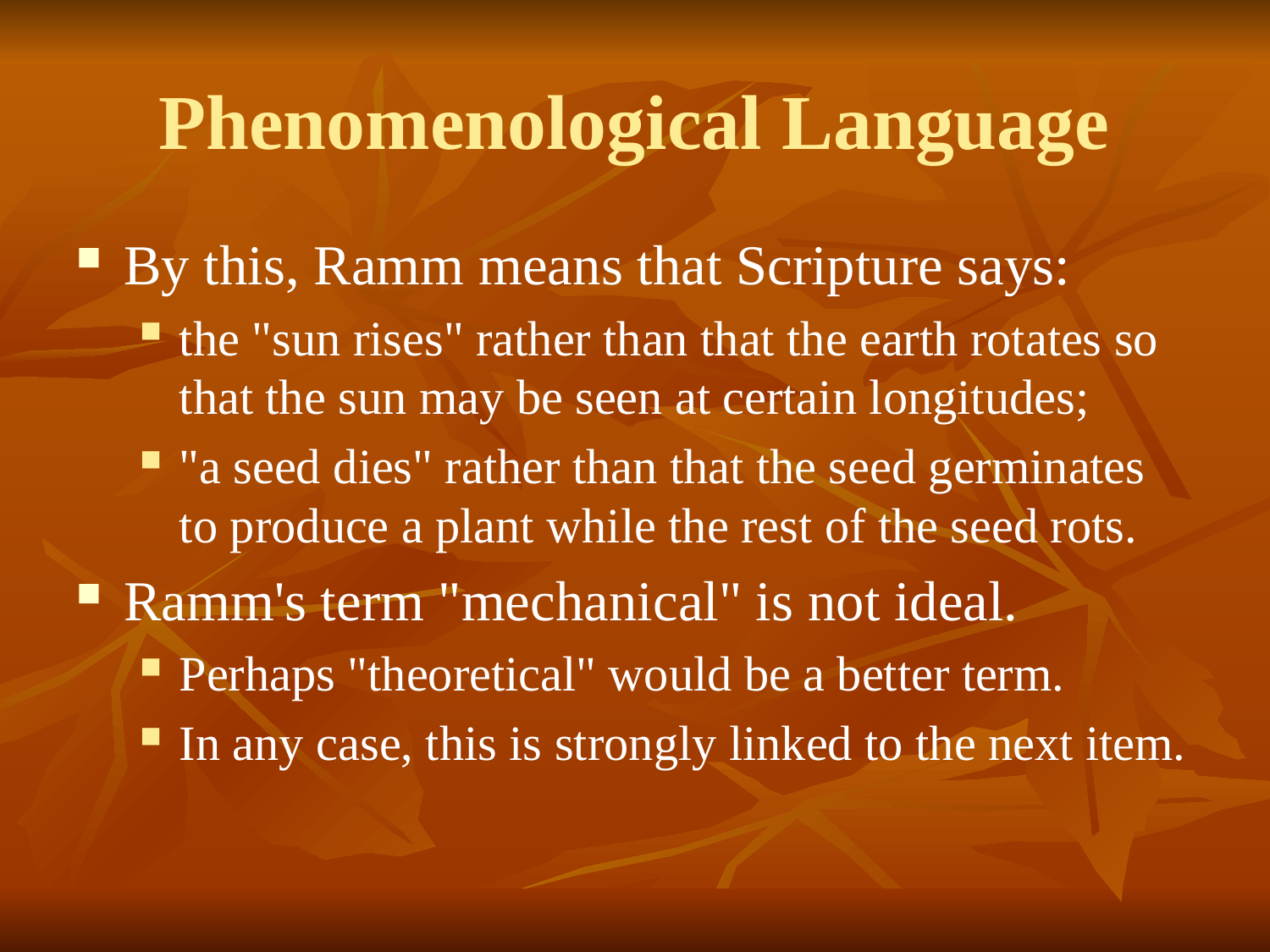

# Phenomenological Language
By this, Ramm means that Scripture says:
the "sun rises" rather than that the earth rotates so that the sun may be seen at certain longitudes;
"a seed dies" rather than that the seed germinates to produce a plant while the rest of the seed rots.
Ramm's term "mechanical" is not ideal.
Perhaps "theoretical" would be a better term.
In any case, this is strongly linked to the next item.